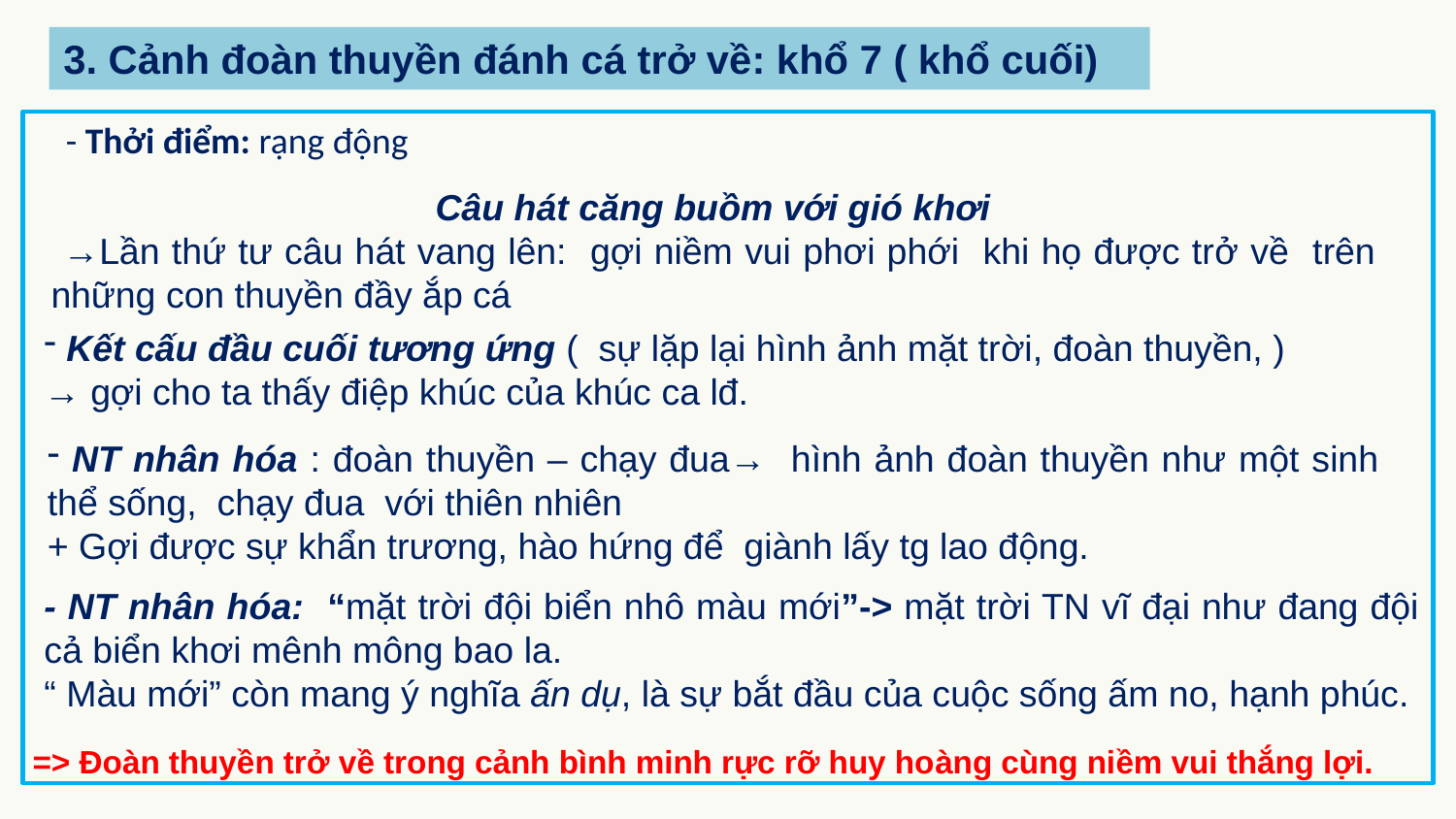

3. Cảnh đoàn thuyền đánh cá trở về: khổ 7 ( khổ cuối)
- Thởi điểm: rạng động

Câu hát căng buồm với gió khơi
 →Lần thứ tư câu hát vang lên:  gợi niềm vui phơi phới  khi họ được trở về  trên những con thuyền đầy ắp cá
 Kết cấu đầu cuối tương ứng (  sự lặp lại hình ảnh mặt trời, đoàn thuyền, )
→ gợi cho ta thấy điệp khúc của khúc ca lđ.
 NT nhân hóa : đoàn thuyền – chạy đua→  hình ảnh đoàn thuyền như một sinh thể sống,  chạy đua  với thiên nhiên
+ Gợi được sự khẩn trương, hào hứng để  giành lấy tg lao động.
- NT nhân hóa:  “mặt trời đội biển nhô màu mới”-> mặt trời TN vĩ đại như đang đội cả biển khơi mênh mông bao la.
“ Màu mới” còn mang ý nghĩa ấn dụ, là sự bắt đầu của cuộc sống ấm no, hạnh phúc.
=> Đoàn thuyền trở về trong cảnh bình minh rực rỡ huy hoàng cùng niềm vui thắng lợi.
 H/ả: Mắt cá huy hoàng → Hoán dụ->ánh sáng của thành quả lao động